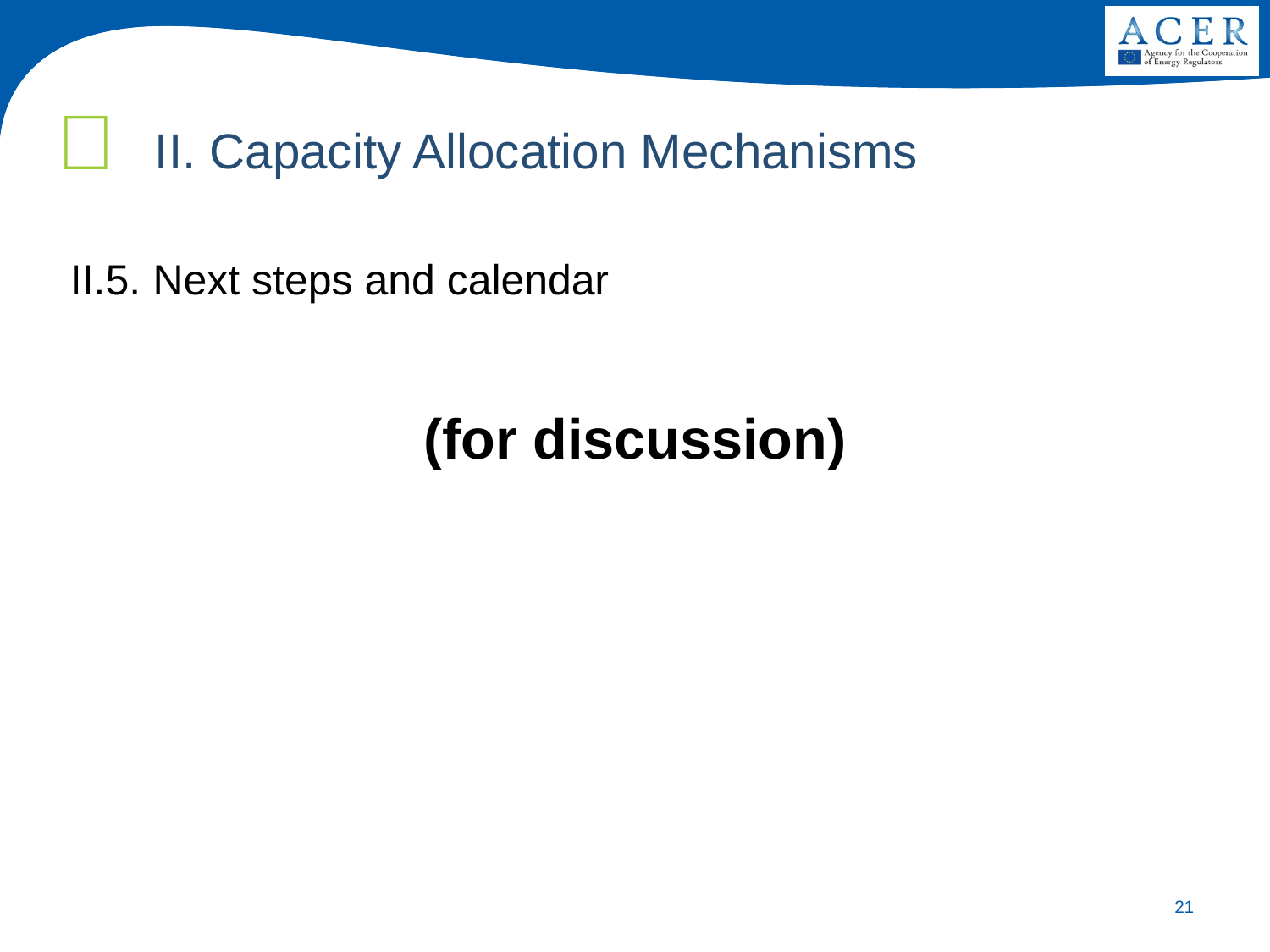

II. Capacity Allocation Mechanisms
II.5. Next steps and calendar
(for discussion)